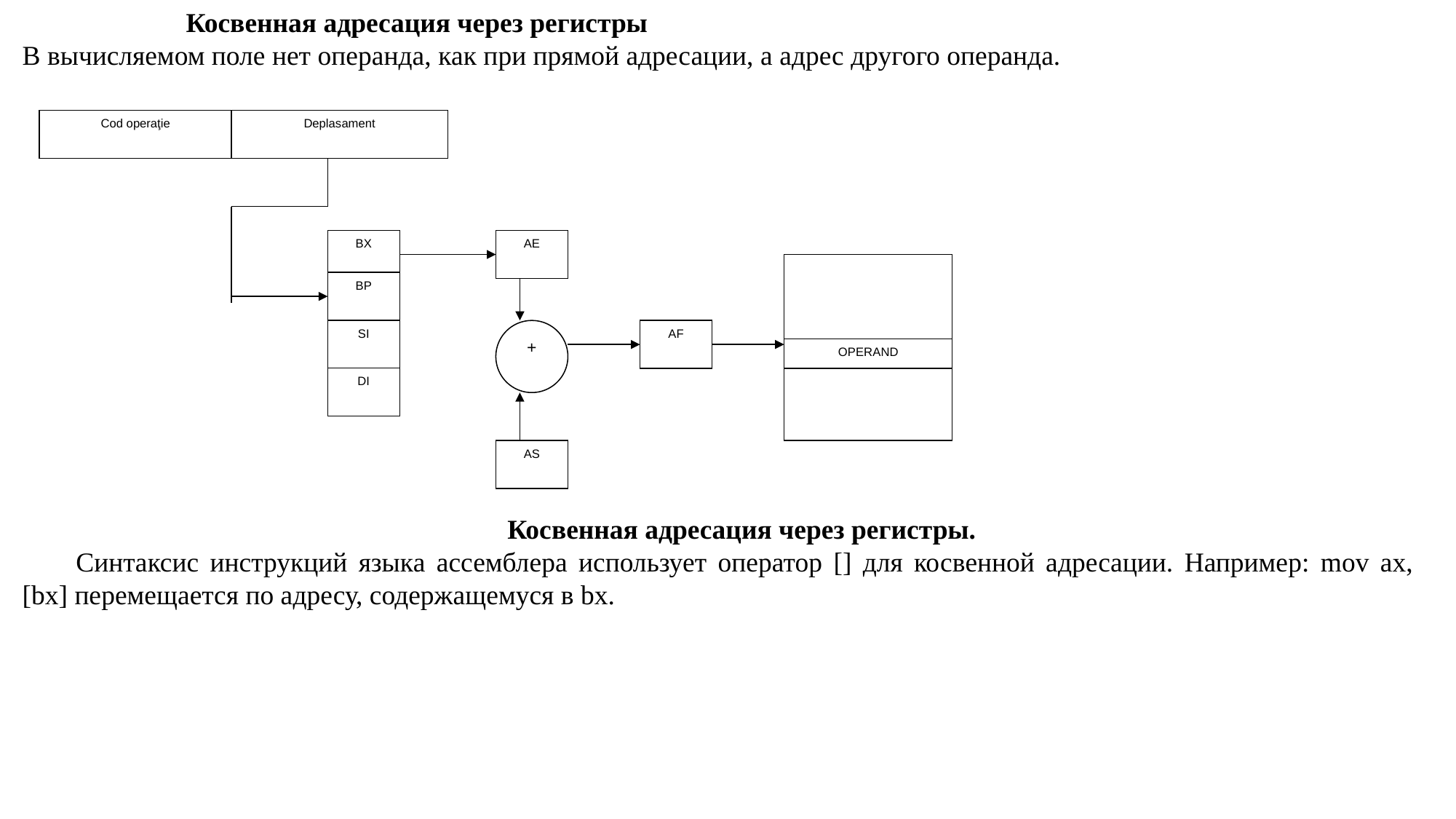

Косвенная адресация через регистры
В вычисляемом поле нет операнда, как при прямой адресации, а адрес другого операнда.
Cod operaţie
Deplasament
BX
AE

BP
SI
+
AF
OPERAND
DI

AS
Косвенная адресация через регистры.
Синтаксис инструкций языка ассемблера использует оператор [] для косвенной адресации. Например: mov ax, [bx] перемещается по адресу, содержащемуся в bx.